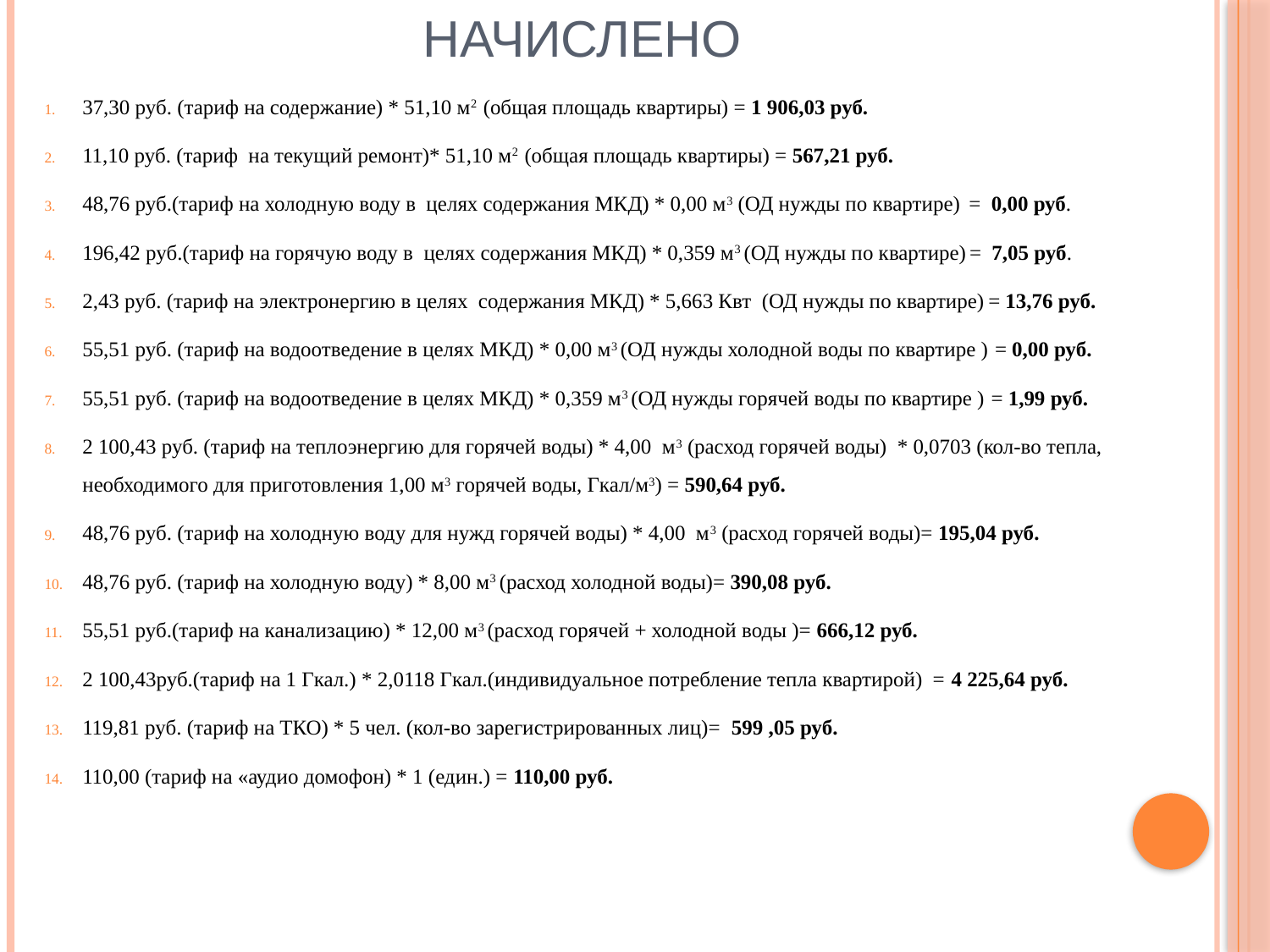

# НАЧИСЛЕНО
37,30 руб. (тариф на содержание) * 51,10 м2  (общая площадь квартиры) = 1 906,03 руб.
11,10 руб. (тариф  на текущий ремонт)* 51,10 м2  (общая площадь квартиры) = 567,21 руб.
48,76 руб.(тариф на холодную воду в  целях содержания МКД) * 0,00 м3 (ОД нужды по квартире)  =  0,00 руб.
196,42 руб.(тариф на горячую воду в  целях содержания МКД) * 0,359 м3 (ОД нужды по квартире) =  7,05 руб.
2,43 руб. (тариф на электронергию в целях  содержания МКД) * 5,663 Квт  (ОД нужды по квартире) = 13,76 руб.
55,51 руб. (тариф на водоотведение в целях МКД) * 0,00 м3 (ОД нужды холодной воды по квартире )  = 0,00 руб.
55,51 руб. (тариф на водоотведение в целях МКД) * 0,359 м3 (ОД нужды горячей воды по квартире )  = 1,99 руб.
2 100,43 руб. (тариф на теплоэнергию для горячей воды) * 4,00  м3 (расход горячей воды)  * 0,0703 (кол-во тепла, необходимого для приготовления 1,00 м3 горячей воды, Гкал/м3) = 590,64 руб.
48,76 руб. (тариф на холодную воду для нужд горячей воды) * 4,00  м3 (расход горячей воды)= 195,04 руб.
48,76 руб. (тариф на холодную воду) * 8,00 м3 (расход холодной воды)= 390,08 руб.
55,51 руб.(тариф на канализацию) * 12,00 м3 (расход горячей + холодной воды )= 666,12 руб.
2 100,43руб.(тариф на 1 Гкал.) * 2,0118 Гкал.(индивидуальное потребление тепла квартирой)  = 4 225,64 руб.
119,81 руб. (тариф на ТКО) * 5 чел. (кол-во зарегистрированных лиц)=  599 ,05 руб.
110,00 (тариф на «аудио домофон) * 1 (един.) = 110,00 руб.